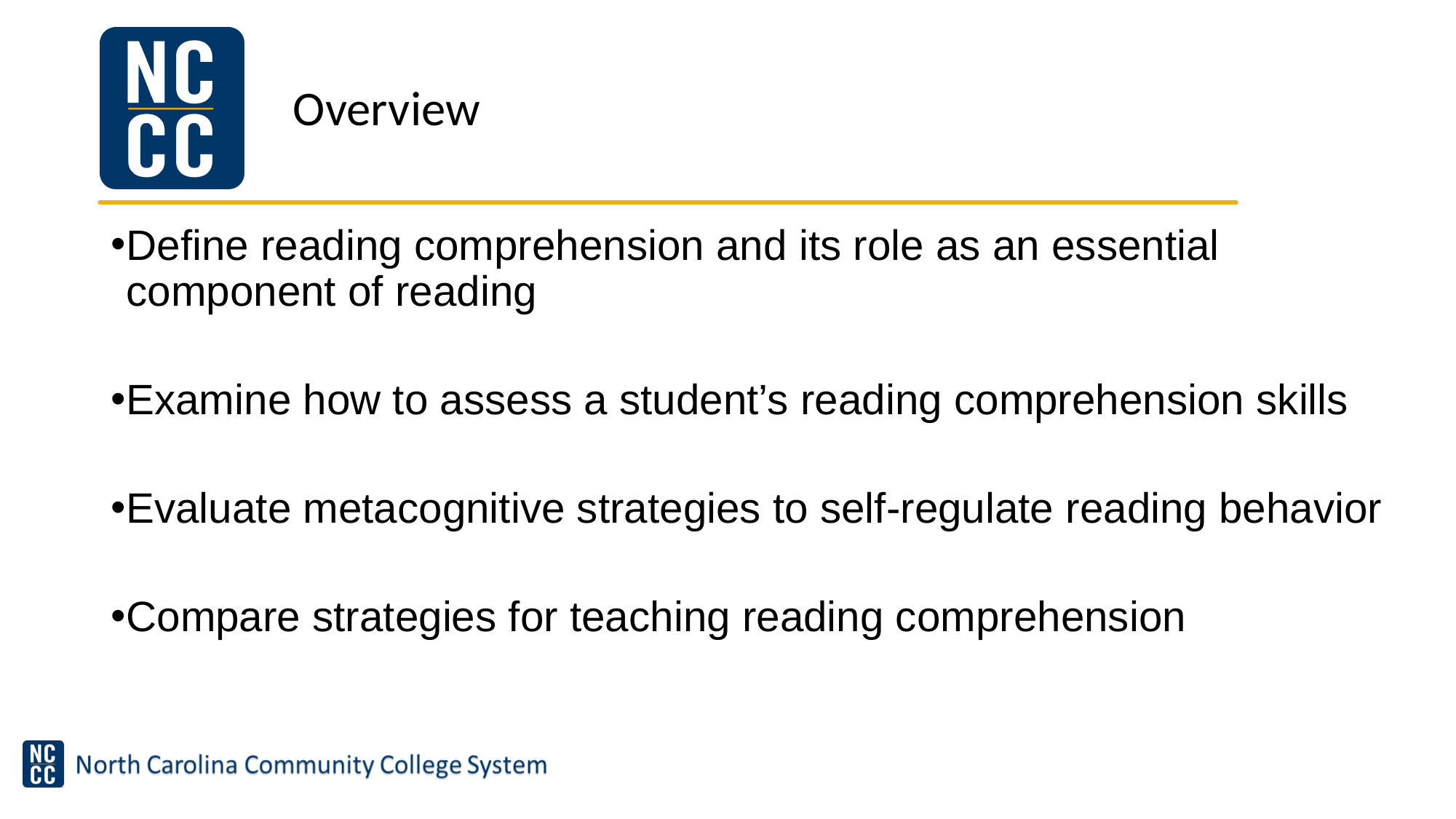

# Overview
Define reading comprehension and its role as an essential component of reading

Examine how to assess a student’s reading comprehension skills

Evaluate metacognitive strategies to self-regulate reading behavior

Compare strategies for teaching reading comprehension